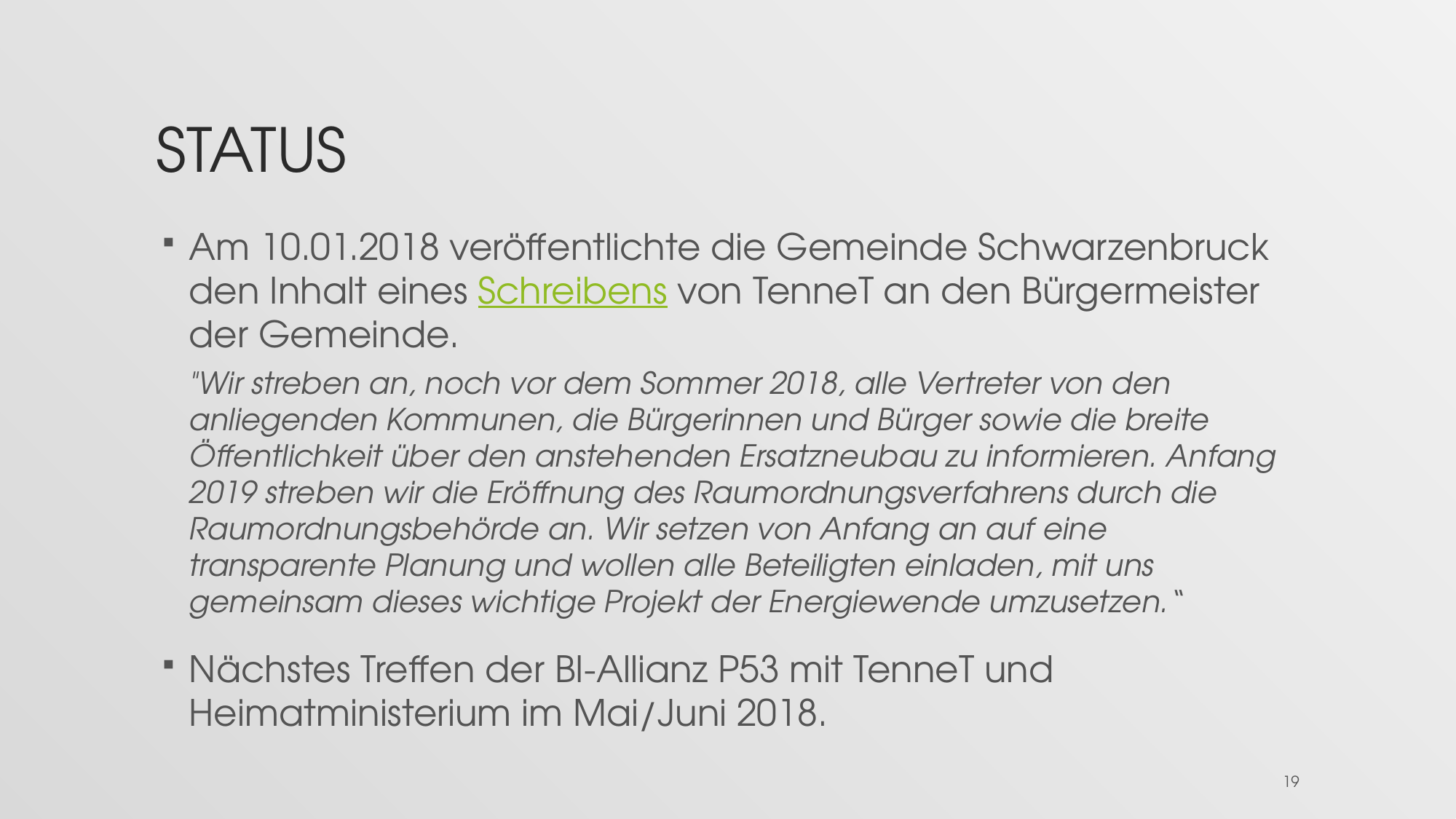

# Status
Am 10.01.2018 veröffentlichte die Gemeinde Schwarzenbruck den Inhalt eines Schreibens von TenneT an den Bürgermeister der Gemeinde.
"Wir streben an, noch vor dem Sommer 2018, alle Vertreter von den anliegenden Kommunen, die Bürgerinnen und Bürger sowie die breite Öffentlichkeit über den anstehenden Ersatzneubau zu informieren. Anfang 2019 streben wir die Eröffnung des Raumordnungsverfahrens durch die Raumordnungsbehörde an. Wir setzen von Anfang an auf eine transparente Planung und wollen alle Beteiligten einladen, mit uns gemeinsam dieses wichtige Projekt der Energiewende umzusetzen.“
Nächstes Treffen der BI-Allianz P53 mit TenneT und Heimatministerium im Mai/Juni 2018.
19